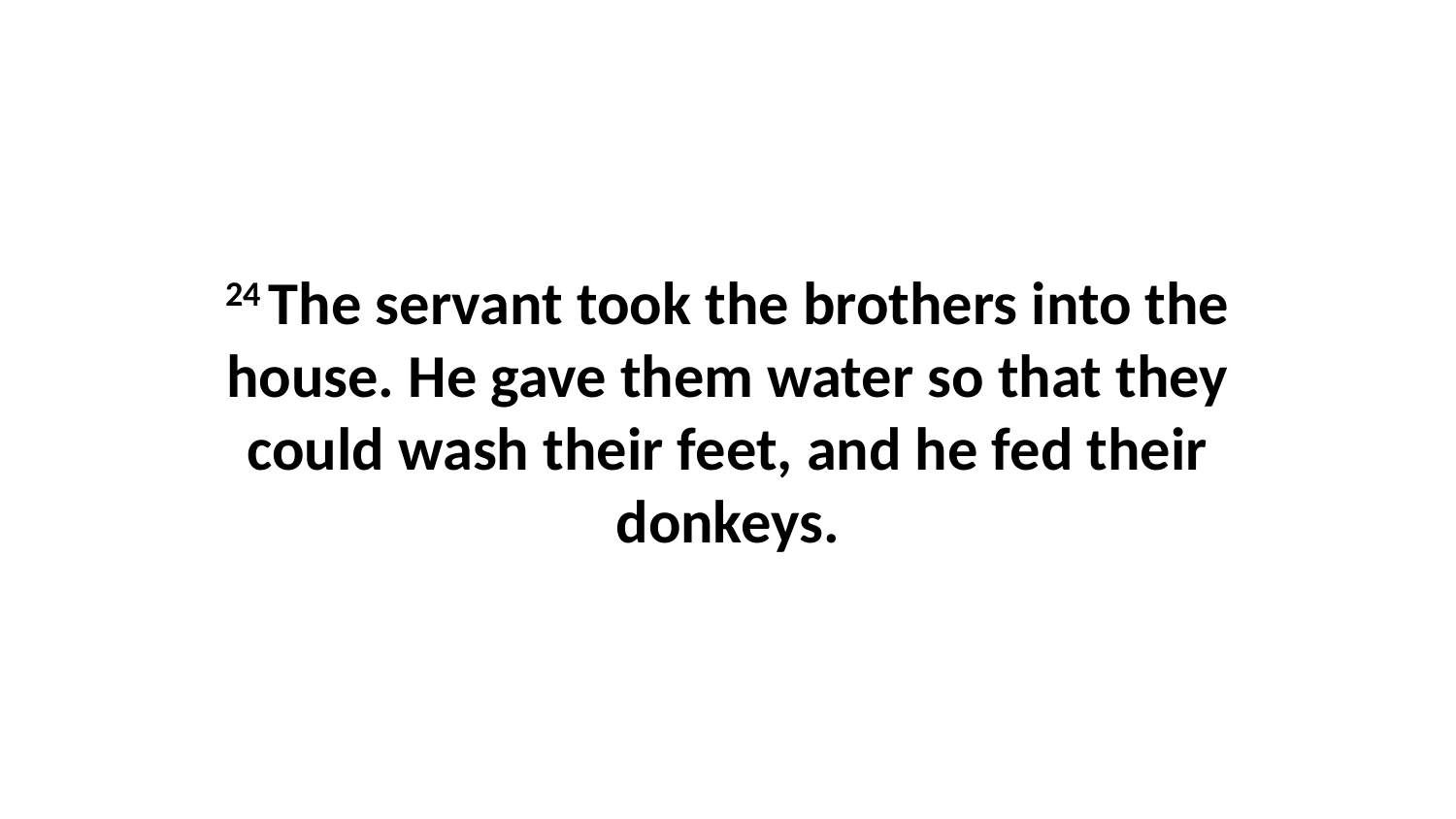

24 The servant took the brothers into the house. He gave them water so that they could wash their feet, and he fed their donkeys.